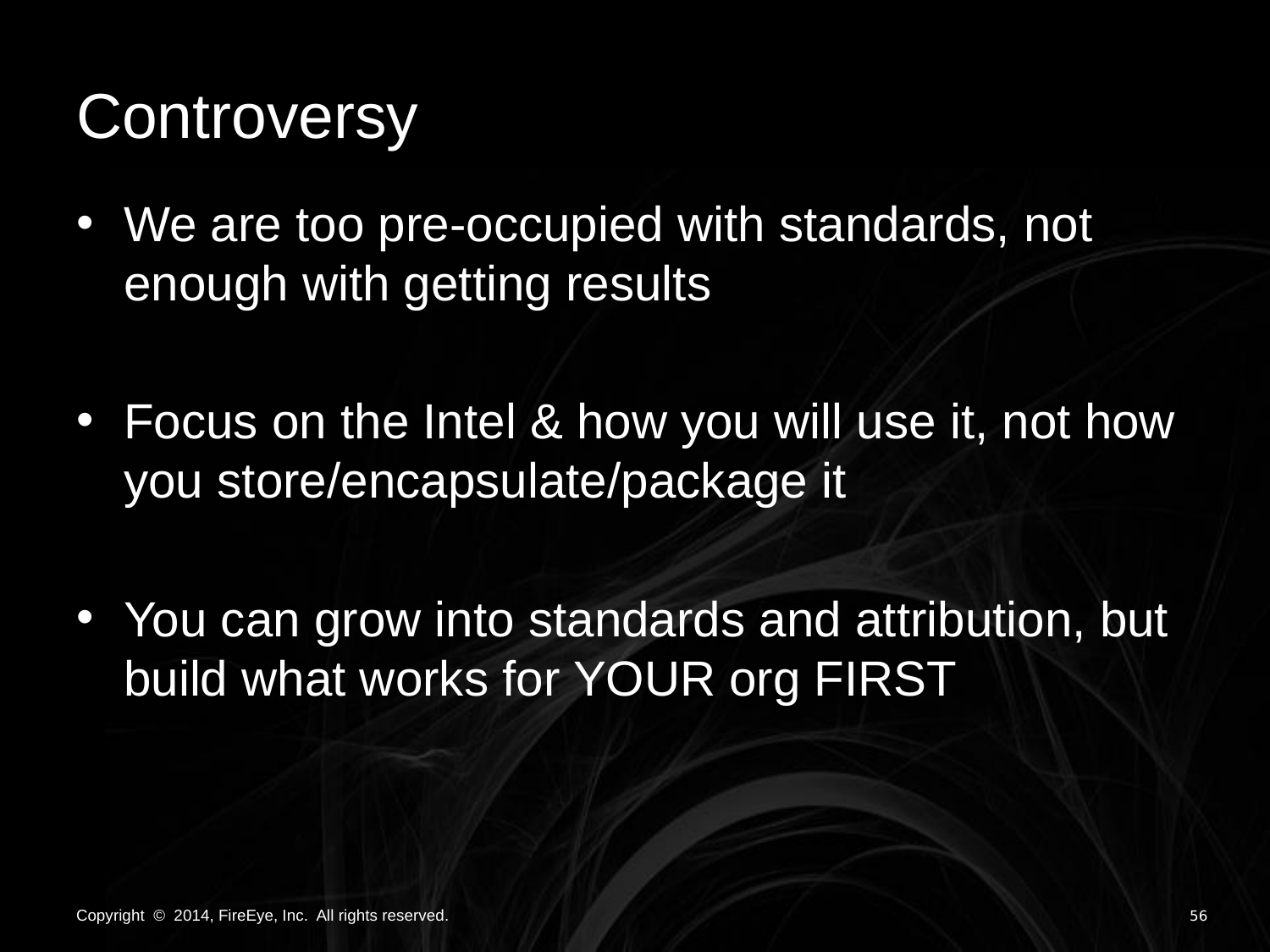

# Controversy
We are too pre-occupied with standards, not enough with getting results

Focus on the Intel & how you will use it, not how you store/encapsulate/package it

You can grow into standards and attribution, but build what works for YOUR org FIRST